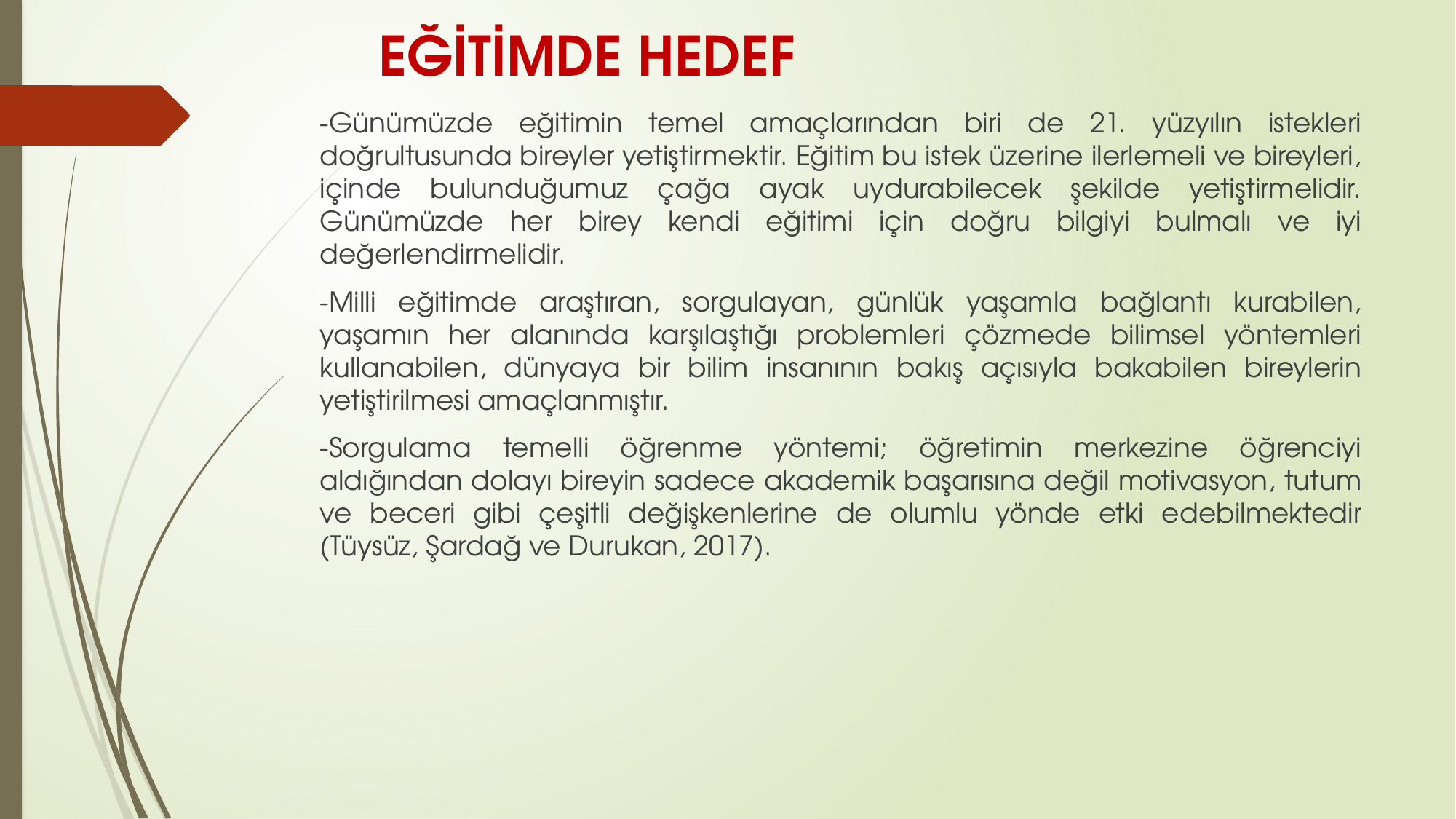

# EĞİTİMDE HEDEF
-Günümüzde eğitimin temel amaçlarından biri de 21. yüzyılın istekleri doğrultusunda bireyler yetiştirmektir. Eğitim bu istek üzerine ilerlemeli ve bireyleri, içinde bulunduğumuz çağa ayak uydurabilecek şekilde yetiştirmelidir. Günümüzde her birey kendi eğitimi için doğru bilgiyi bulmalı ve iyi değerlendirmelidir.
-Milli eğitimde araştıran, sorgulayan, günlük yaşamla bağlantı kurabilen, yaşamın her alanında karşılaştığı problemleri çözmede bilimsel yöntemleri kullanabilen, dünyaya bir bilim insanının bakış açısıyla bakabilen bireylerin yetiştirilmesi amaçlanmıştır.
-Sorgulama temelli öğrenme yöntemi; öğretimin merkezine öğrenciyi aldığından dolayı bireyin sadece akademik başarısına değil motivasyon, tutum ve beceri gibi çeşitli değişkenlerine de olumlu yönde etki edebilmektedir (Tüysüz, Şardağ ve Durukan, 2017).